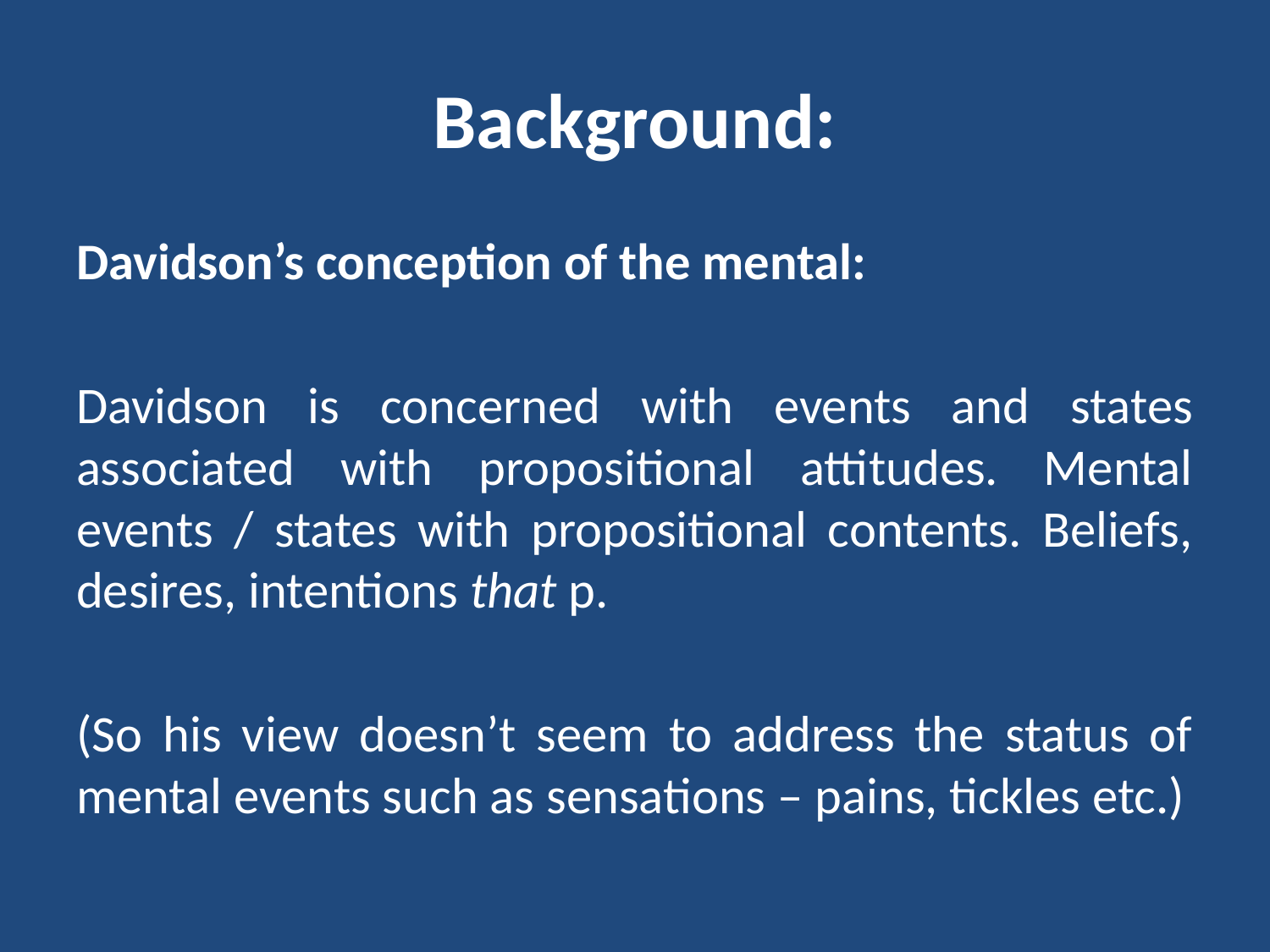

# Background:
Davidson’s conception of the mental:

Davidson is concerned with events and states associated with propositional attitudes. Mental events / states with propositional contents. Beliefs, desires, intentions that p.

(So his view doesn’t seem to address the status of mental events such as sensations – pains, tickles etc.)